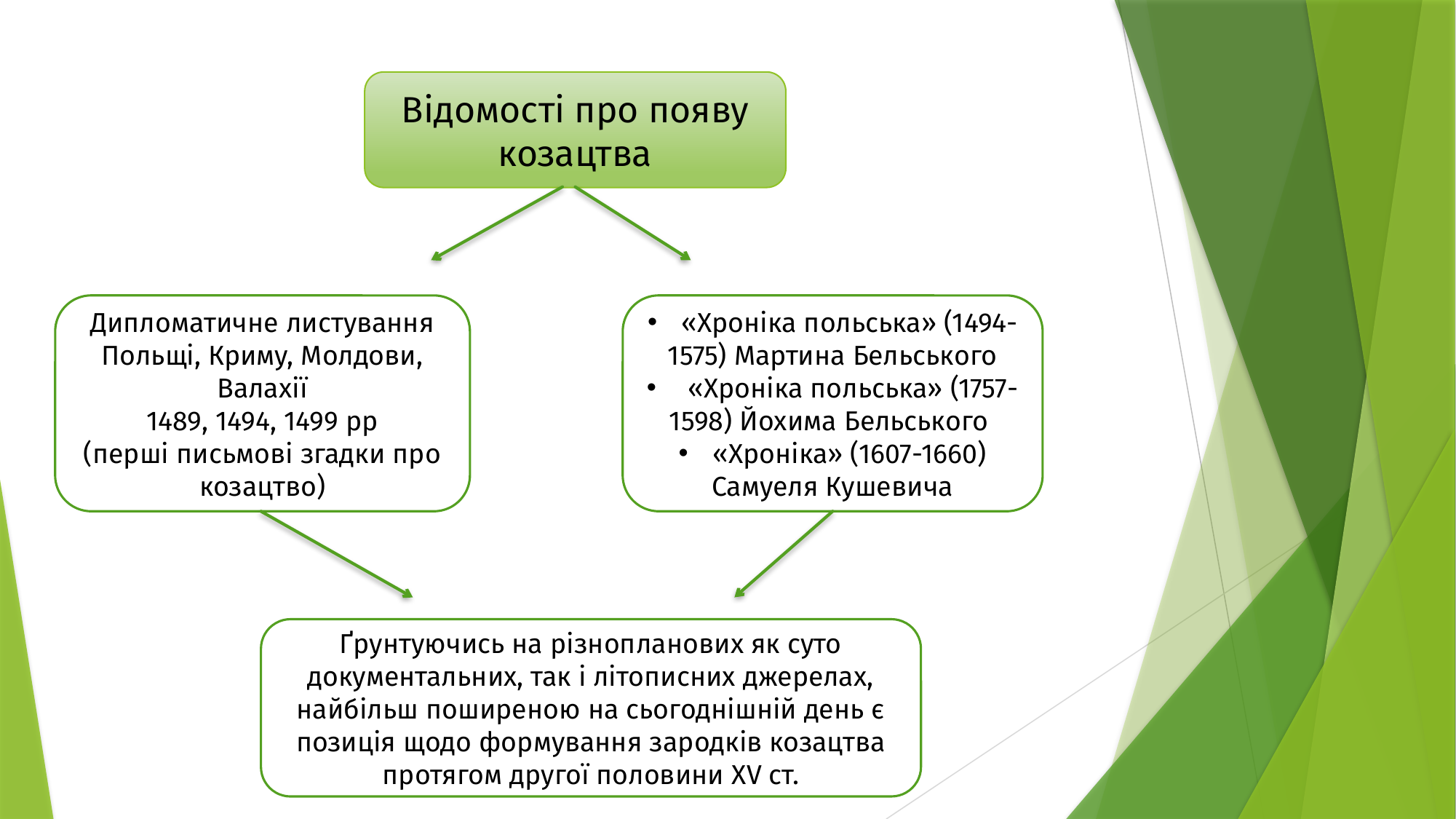

Відомості про появу козацтва
Дипломатичне листування
Польщі, Криму, Молдови, Валахії
1489, 1494, 1499 рр
(перші письмові згадки про
козацтво)
«Хроніка польська» (1494-
1575) Мартина Бельського
 «Хроніка польська» (1757-
1598) Йохима Бельського
«Хроніка» (1607-1660)
Самуеля Кушевича
Ґрунтуючись на різнопланових як суто
документальних, так і літописних джерелах,
найбільш поширеною на сьогоднішній день є
позиція щодо формування зародків козацтва
протягом другої половини XV ст.